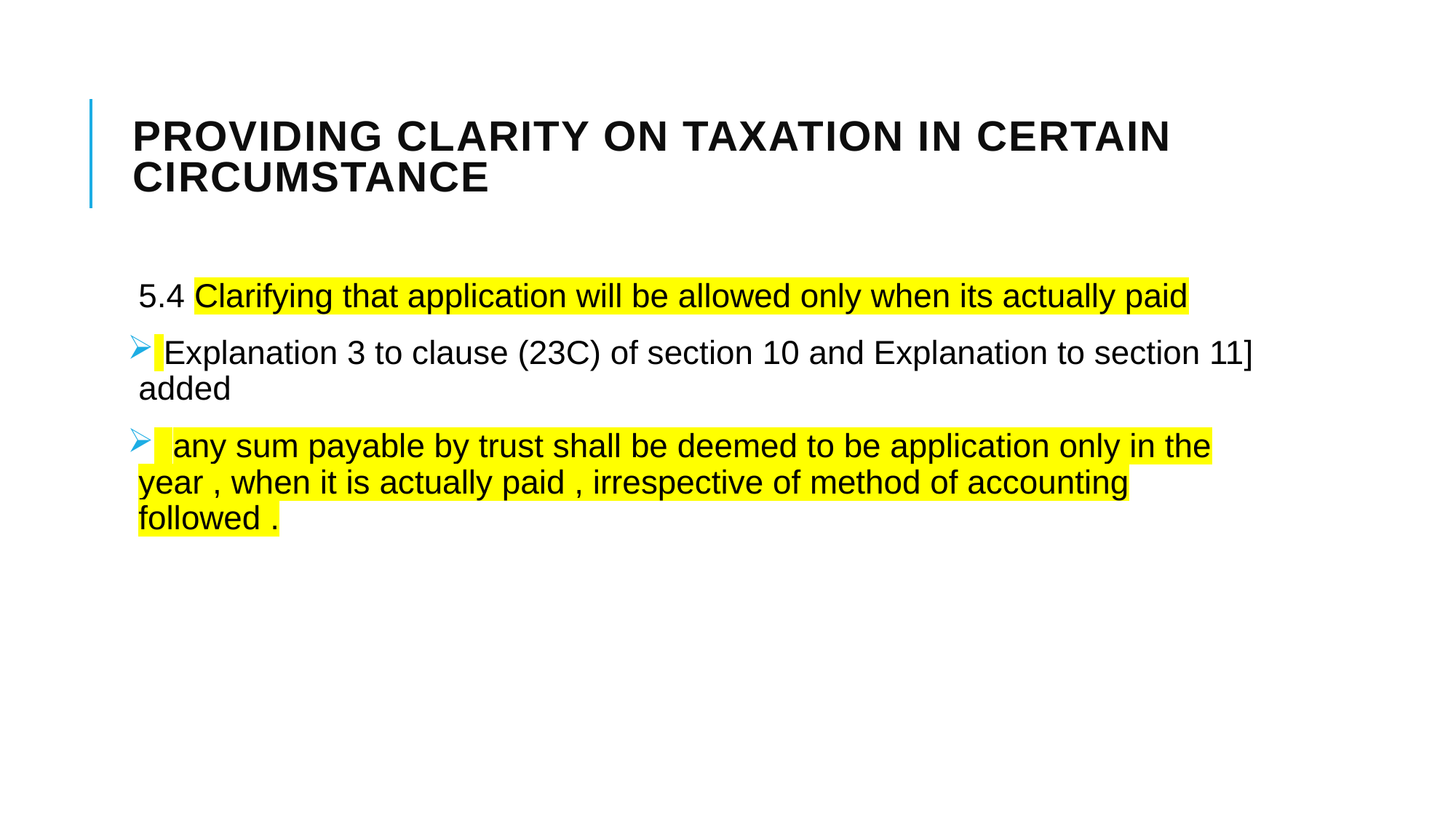

# Providing clarity on taxation in certain circumstance
5.4 Clarifying that application will be allowed only when its actually paid
 Explanation 3 to clause (23C) of section 10 and Explanation to section 11]  added
  any sum payable by trust shall be deemed to be application only in the year , when it is actually paid , irrespective of method of accounting followed .